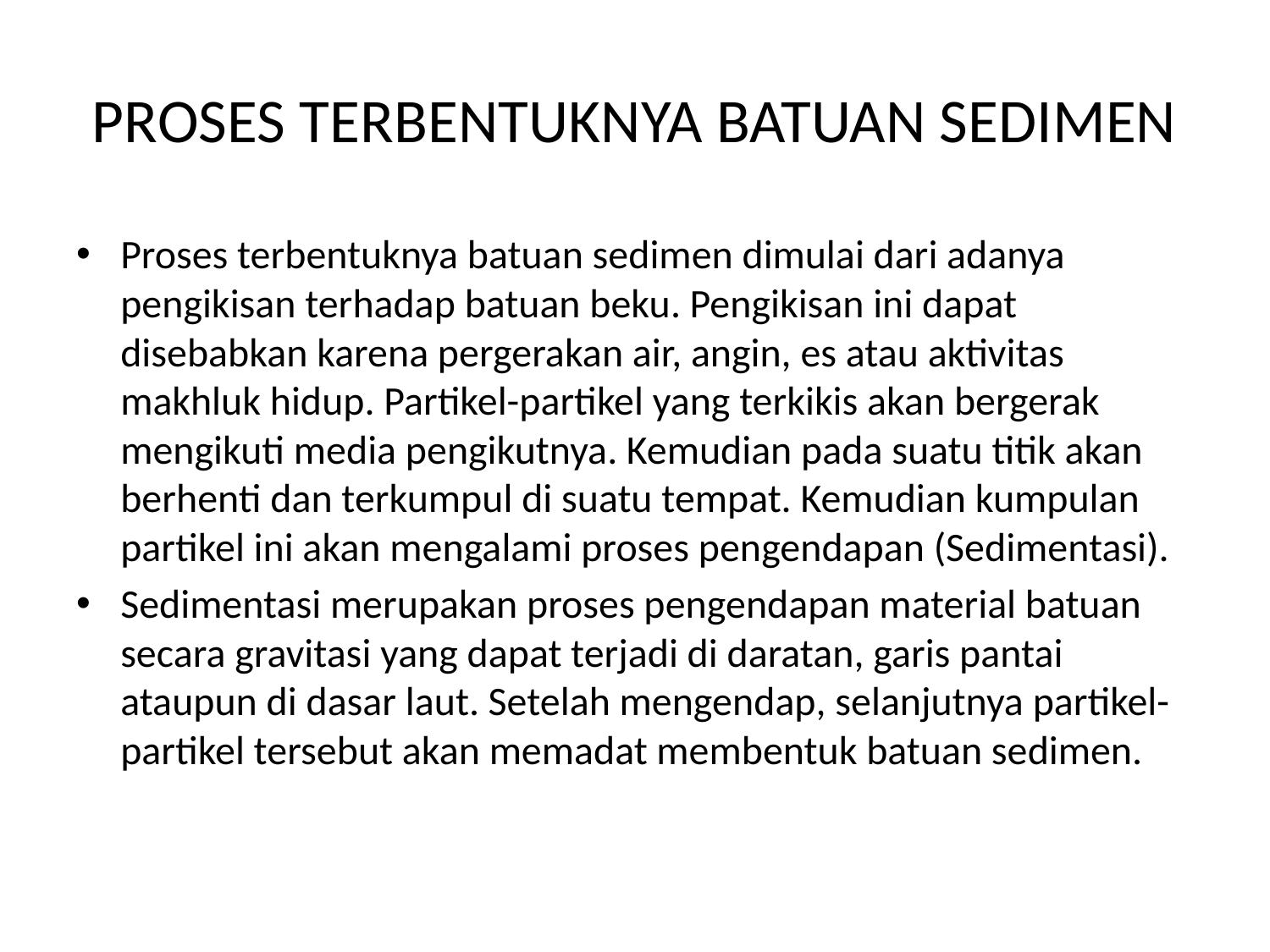

# PROSES TERBENTUKNYA BATUAN SEDIMEN
Proses terbentuknya batuan sedimen dimulai dari adanya pengikisan terhadap batuan beku. Pengikisan ini dapat disebabkan karena pergerakan air, angin, es atau aktivitas makhluk hidup. Partikel-partikel yang terkikis akan bergerak mengikuti media pengikutnya. Kemudian pada suatu titik akan berhenti dan terkumpul di suatu tempat. Kemudian kumpulan partikel ini akan mengalami proses pengendapan (Sedimentasi).
Sedimentasi merupakan proses pengendapan material batuan secara gravitasi yang dapat terjadi di daratan, garis pantai ataupun di dasar laut. Setelah mengendap, selanjutnya partikel-partikel tersebut akan memadat membentuk batuan sedimen.